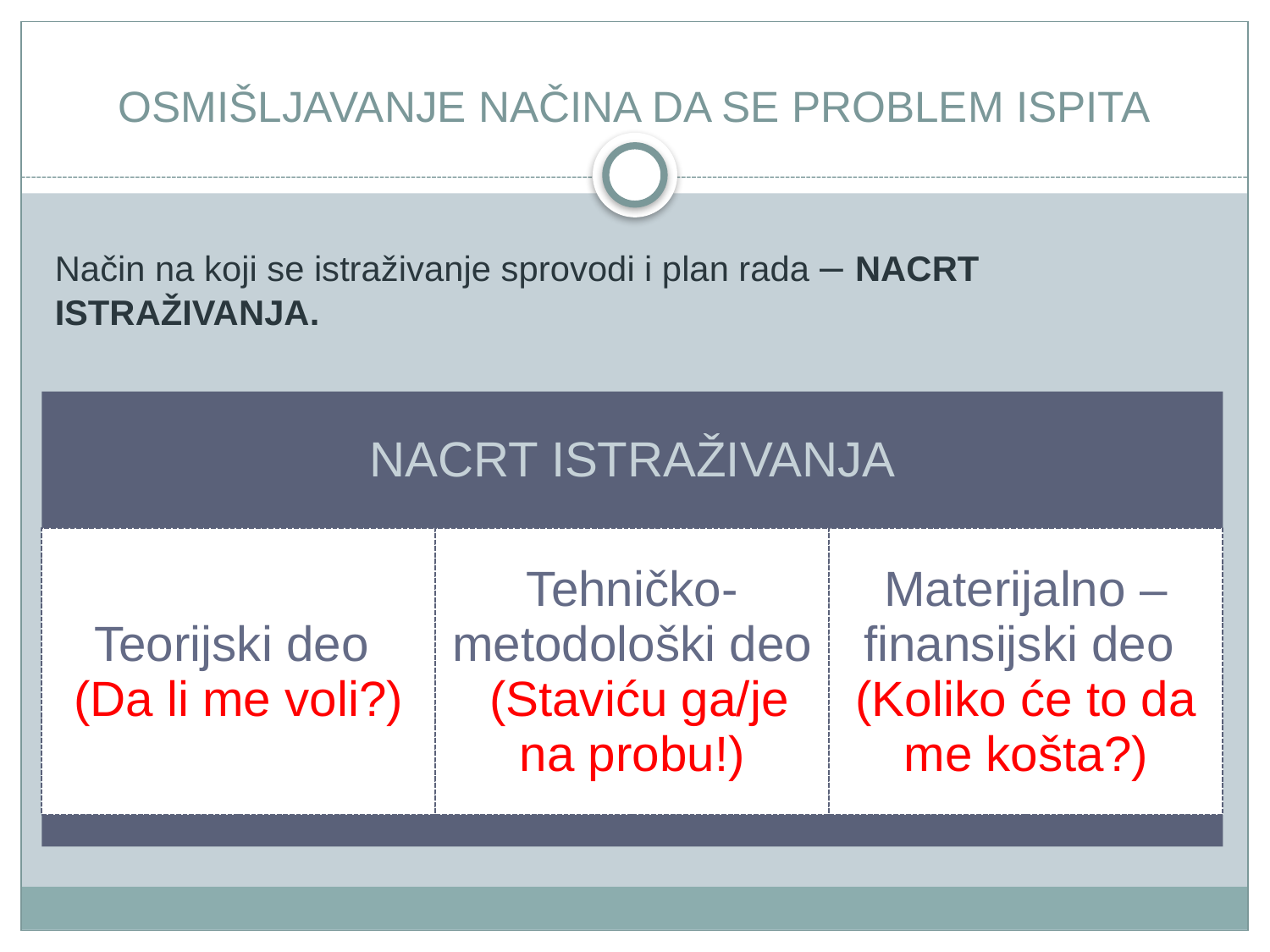

# OSMIŠLJAVANJE NAČINA DA SE PROBLEM ISPITA
Način na koji se istraživanje sprovodi i plan rada – NACRT ISTRAŽIVANJA.
NACRT ISTRAŽIVANJA
Teorijski deo
(Da li me voli?)